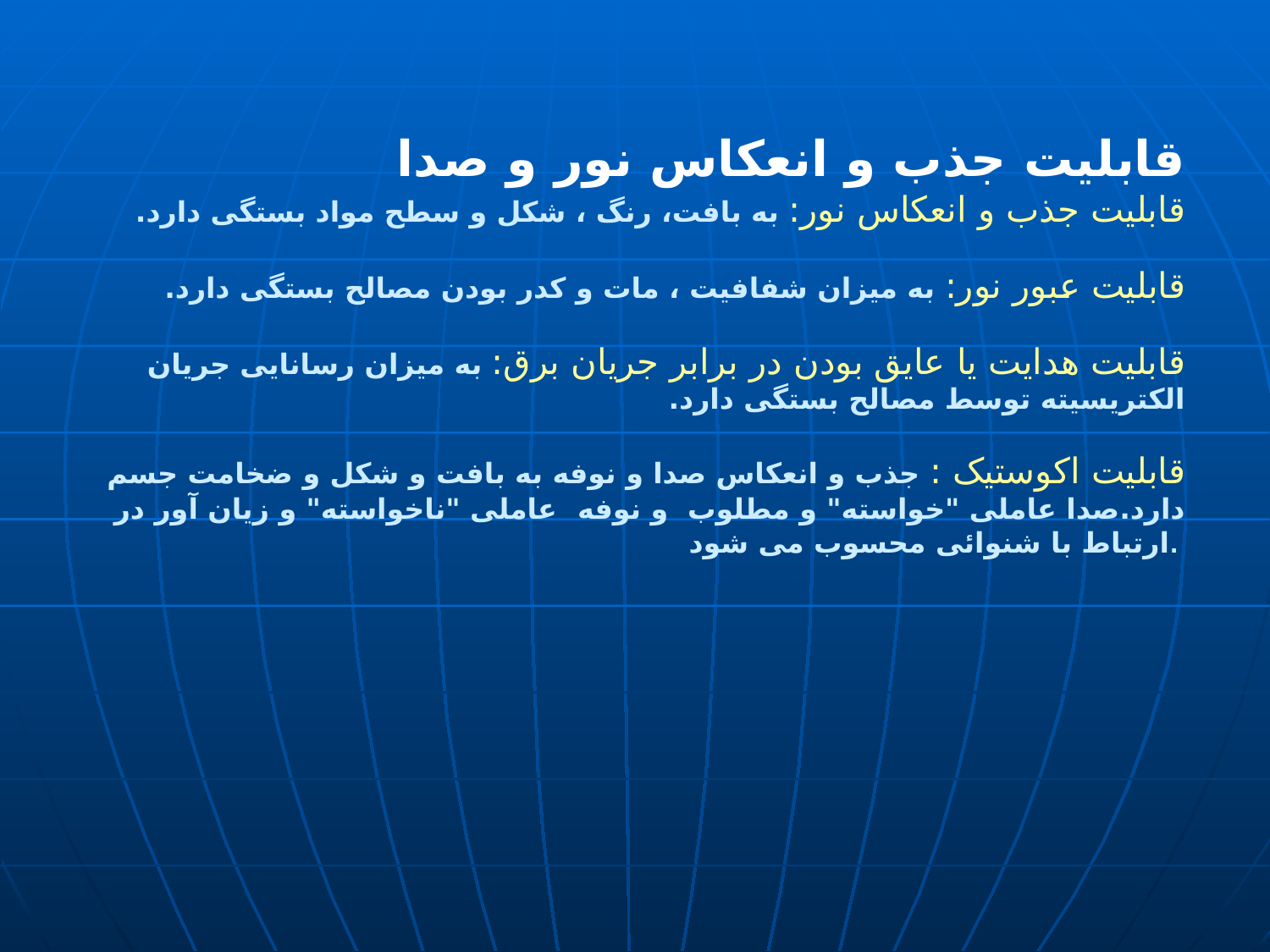

# قابلیت جذب و انعکاس نور و صدا قابلیت جذب و انعکاس نور: به بافت، رنگ ، شکل و سطح مواد بستگی دارد. قابلیت عبور نور: به میزان شفافیت ، مات و کدر بودن مصالح بستگی دارد. قابلیت هدایت یا عایق بودن در برابر جریان برق: به میزان رسانایی جریان الکتریسیته توسط مصالح بستگی دارد. قابلیت اکوستیک : جذب و انعکاس صدا و نوفه به بافت و شکل و ضخامت جسم دارد.صدا عاملی "خواسته" و مطلوب  و نوفه  عاملی "ناخواسته" و زیان آور در ارتباط با شنوائی محسوب می شود.